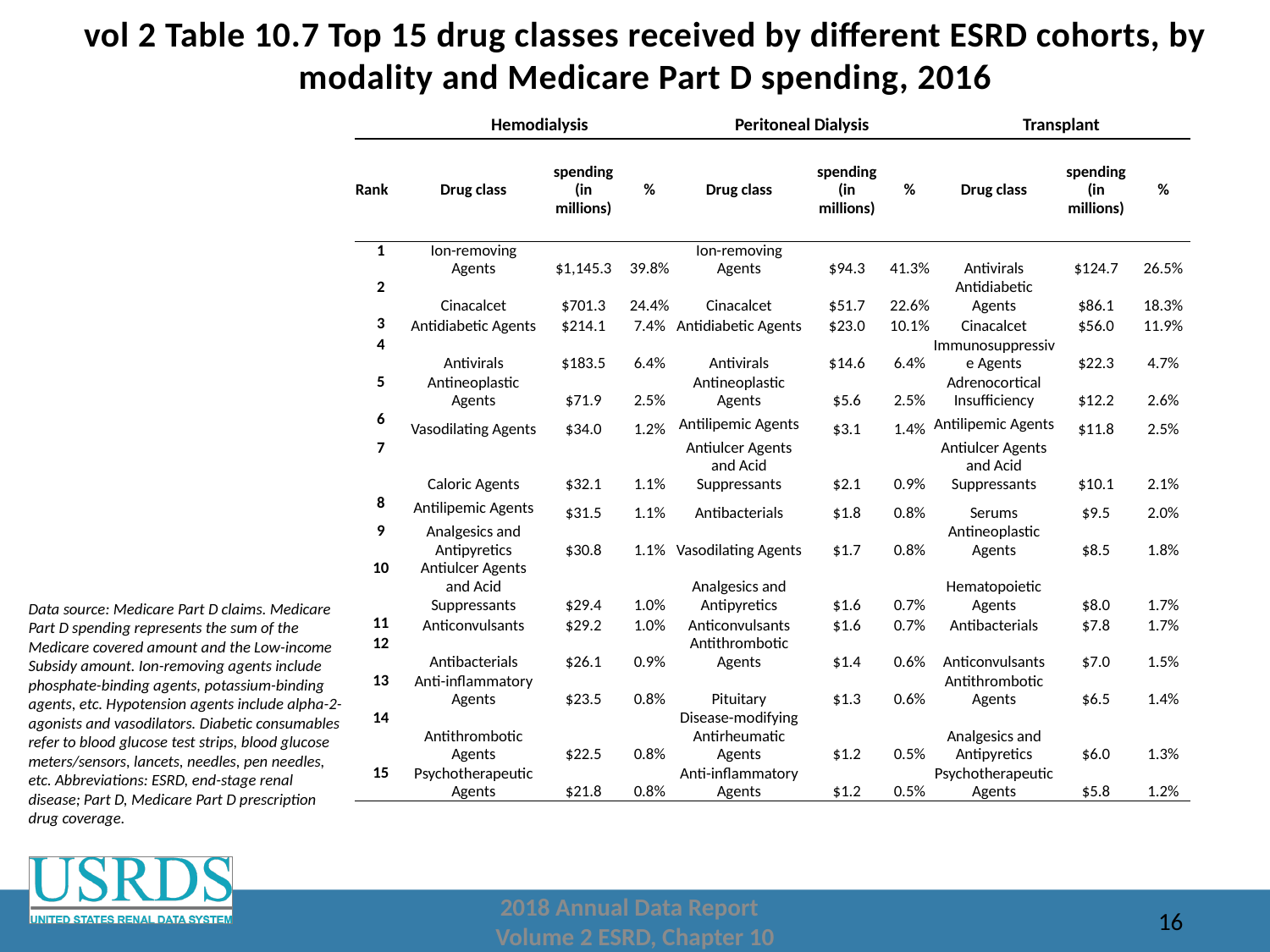

# vol 2 Table 10.7 Top 15 drug classes received by different ESRD cohorts, by modality and Medicare Part D spending, 2016
|  | Hemodialysis |  |  | Peritoneal Dialysis |  |  | Transplant |  |  |
| --- | --- | --- | --- | --- | --- | --- | --- | --- | --- |
| Rank | Drug class | spending (in millions) | % | Drug class | spending (in millions) | % | Drug class | spending (in millions) | % |
| 1 | Ion-removing Agents | $1,145.3 | 39.8% | Ion-removing Agents | $94.3 | 41.3% | Antivirals | $124.7 | 26.5% |
| 2 | Cinacalcet | $701.3 | 24.4% | Cinacalcet | $51.7 | 22.6% | Antidiabetic Agents | $86.1 | 18.3% |
| 3 | Antidiabetic Agents | $214.1 | 7.4% | Antidiabetic Agents | $23.0 | 10.1% | Cinacalcet | $56.0 | 11.9% |
| 4 | Antivirals | $183.5 | 6.4% | Antivirals | $14.6 | 6.4% | Immunosuppressive Agents | $22.3 | 4.7% |
| 5 | Antineoplastic Agents | $71.9 | 2.5% | Antineoplastic Agents | $5.6 | 2.5% | Adrenocortical Insufficiency | $12.2 | 2.6% |
| 6 | Vasodilating Agents | $34.0 | 1.2% | Antilipemic Agents | $3.1 | 1.4% | Antilipemic Agents | $11.8 | 2.5% |
| 7 | Caloric Agents | $32.1 | 1.1% | Antiulcer Agents and Acid Suppressants | $2.1 | 0.9% | Antiulcer Agents and Acid Suppressants | $10.1 | 2.1% |
| 8 | Antilipemic Agents | $31.5 | 1.1% | Antibacterials | $1.8 | 0.8% | Serums | $9.5 | 2.0% |
| 9 | Analgesics and Antipyretics | $30.8 | 1.1% | Vasodilating Agents | $1.7 | 0.8% | Antineoplastic Agents | $8.5 | 1.8% |
| 10 | Antiulcer Agents and Acid Suppressants | $29.4 | 1.0% | Analgesics and Antipyretics | $1.6 | 0.7% | Hematopoietic Agents | $8.0 | 1.7% |
| 11 | Anticonvulsants | $29.2 | 1.0% | Anticonvulsants | $1.6 | 0.7% | Antibacterials | $7.8 | 1.7% |
| 12 | Antibacterials | $26.1 | 0.9% | Antithrombotic Agents | $1.4 | 0.6% | Anticonvulsants | $7.0 | 1.5% |
| 13 | Anti-inflammatory Agents | $23.5 | 0.8% | Pituitary | $1.3 | 0.6% | Antithrombotic Agents | $6.5 | 1.4% |
| 14 | Antithrombotic Agents | $22.5 | 0.8% | Disease-modifying Antirheumatic Agents | $1.2 | 0.5% | Analgesics and Antipyretics | $6.0 | 1.3% |
| 15 | Psychotherapeutic Agents | $21.8 | 0.8% | Anti-inflammatory Agents | $1.2 | 0.5% | Psychotherapeutic Agents | $5.8 | 1.2% |
Data source: Medicare Part D claims. Medicare Part D spending represents the sum of the Medicare covered amount and the Low-income Subsidy amount. Ion-removing agents include phosphate-binding agents, potassium-binding agents, etc. Hypotension agents include alpha-2-agonists and vasodilators. Diabetic consumables refer to blood glucose test strips, blood glucose meters/sensors, lancets, needles, pen needles, etc. Abbreviations: ESRD, end-stage renal disease; Part D, Medicare Part D prescription drug coverage.
2018 Annual Data Report
Volume 2 ESRD, Chapter 10
16